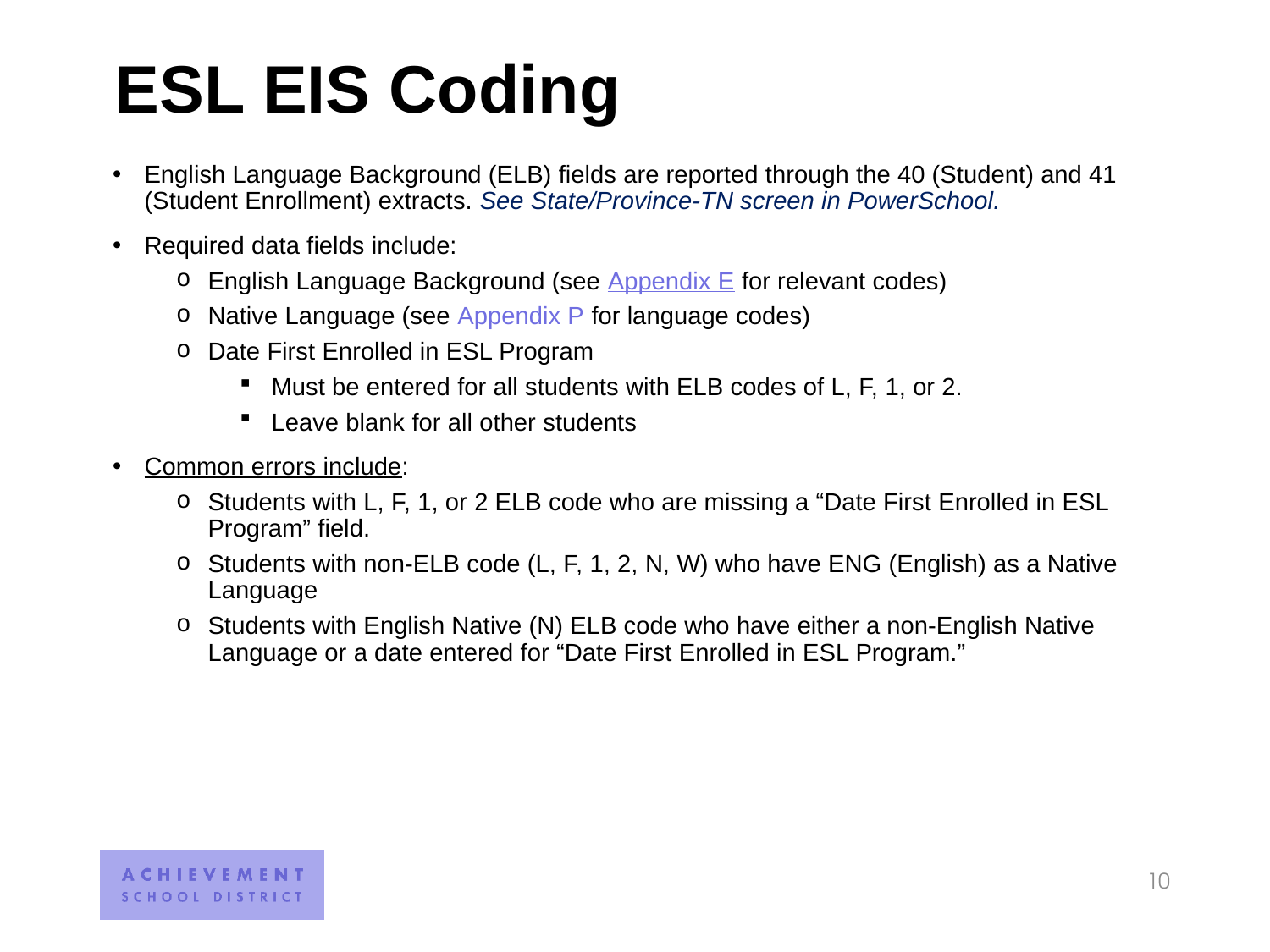

# ESL EIS Coding
English Language Background (ELB) fields are reported through the 40 (Student) and 41 (Student Enrollment) extracts. See State/Province-TN screen in PowerSchool.
Required data fields include:
English Language Background (see Appendix E for relevant codes)
Native Language (see Appendix P for language codes)
Date First Enrolled in ESL Program
Must be entered for all students with ELB codes of L, F, 1, or 2.
Leave blank for all other students
Common errors include:
Students with L, F, 1, or 2 ELB code who are missing a “Date First Enrolled in ESL Program” field.
Students with non-ELB code (L, F, 1, 2, N, W) who have ENG (English) as a Native Language
Students with English Native (N) ELB code who have either a non-English Native Language or a date entered for “Date First Enrolled in ESL Program.”

10